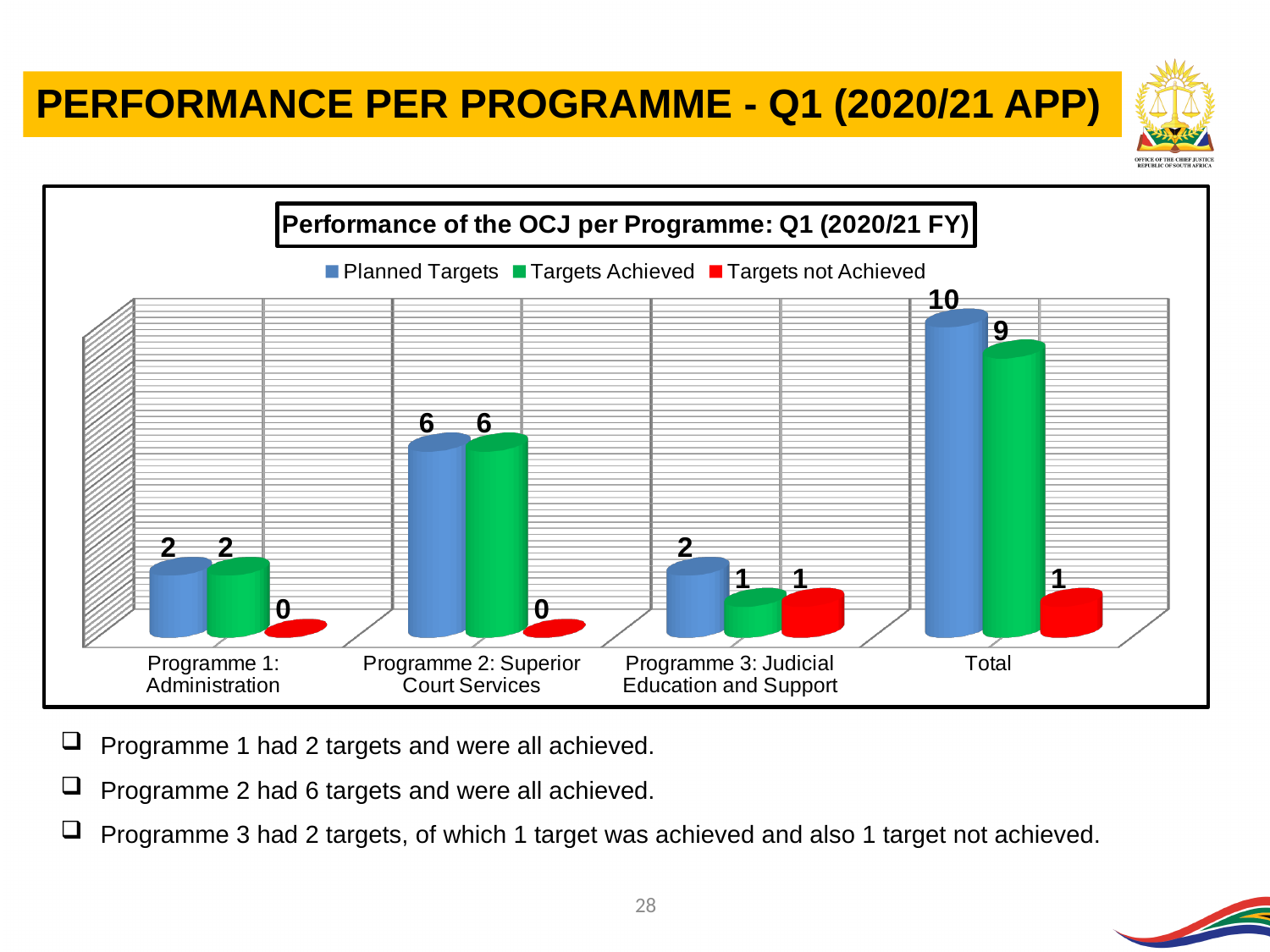

PERFORMANCE PER PROGRAMME - Q1 (2020/21 APP)

[unsupported chart]

Programme 1 had 2 targets and were all achieved.
Programme 2 had 6 targets and were all achieved.
Programme 3 had 2 targets, of which 1 target was achieved and also 1 target not achieved.
28